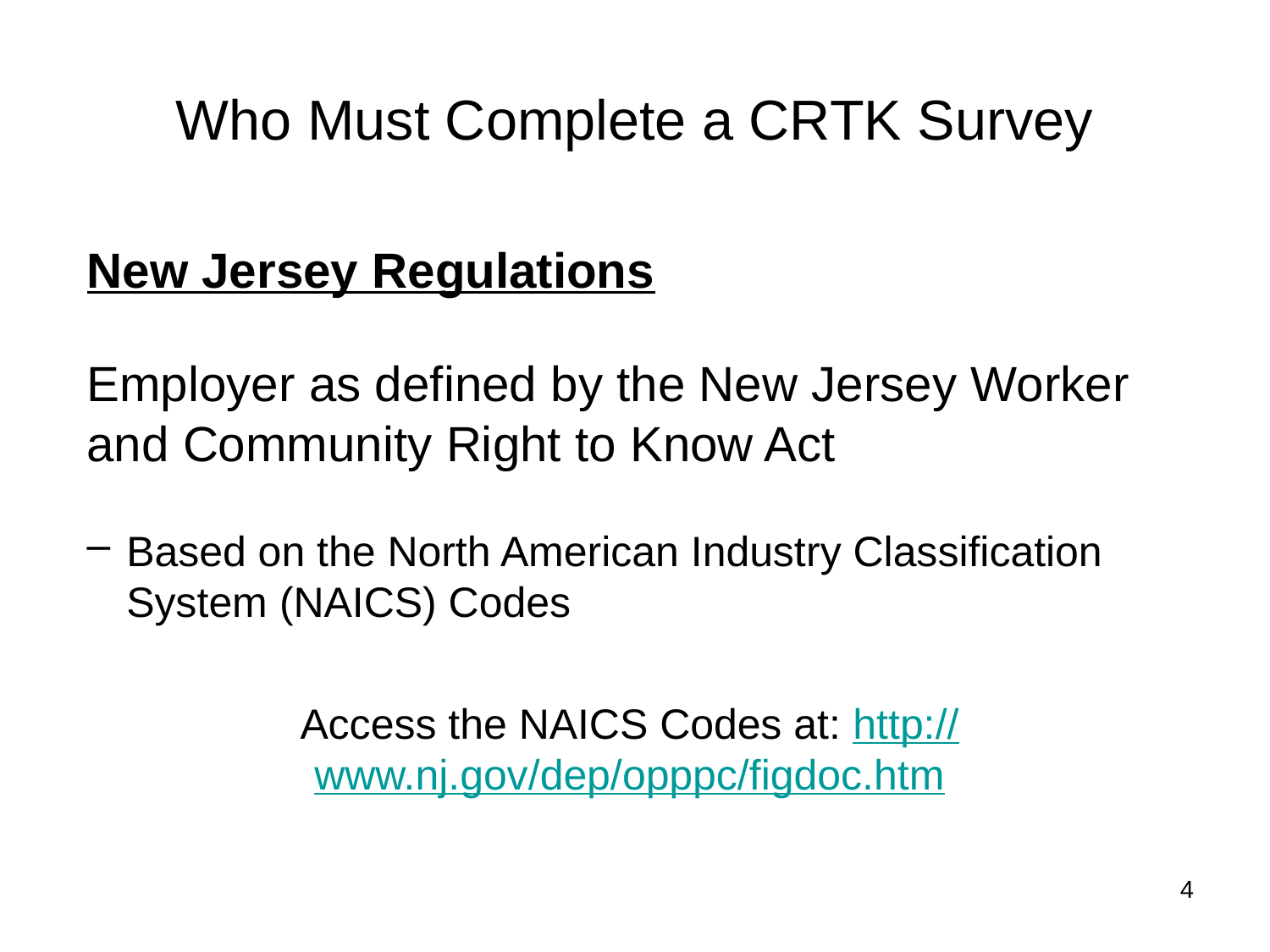

# Who Must Complete a CRTK Survey
New Jersey Regulations

Employer as defined by the New Jersey Worker and Community Right to Know Act

Based on the North American Industry Classification System (NAICS) Codes

Access the NAICS Codes at: http://www.nj.gov/dep/opppc/figdoc.htm

4